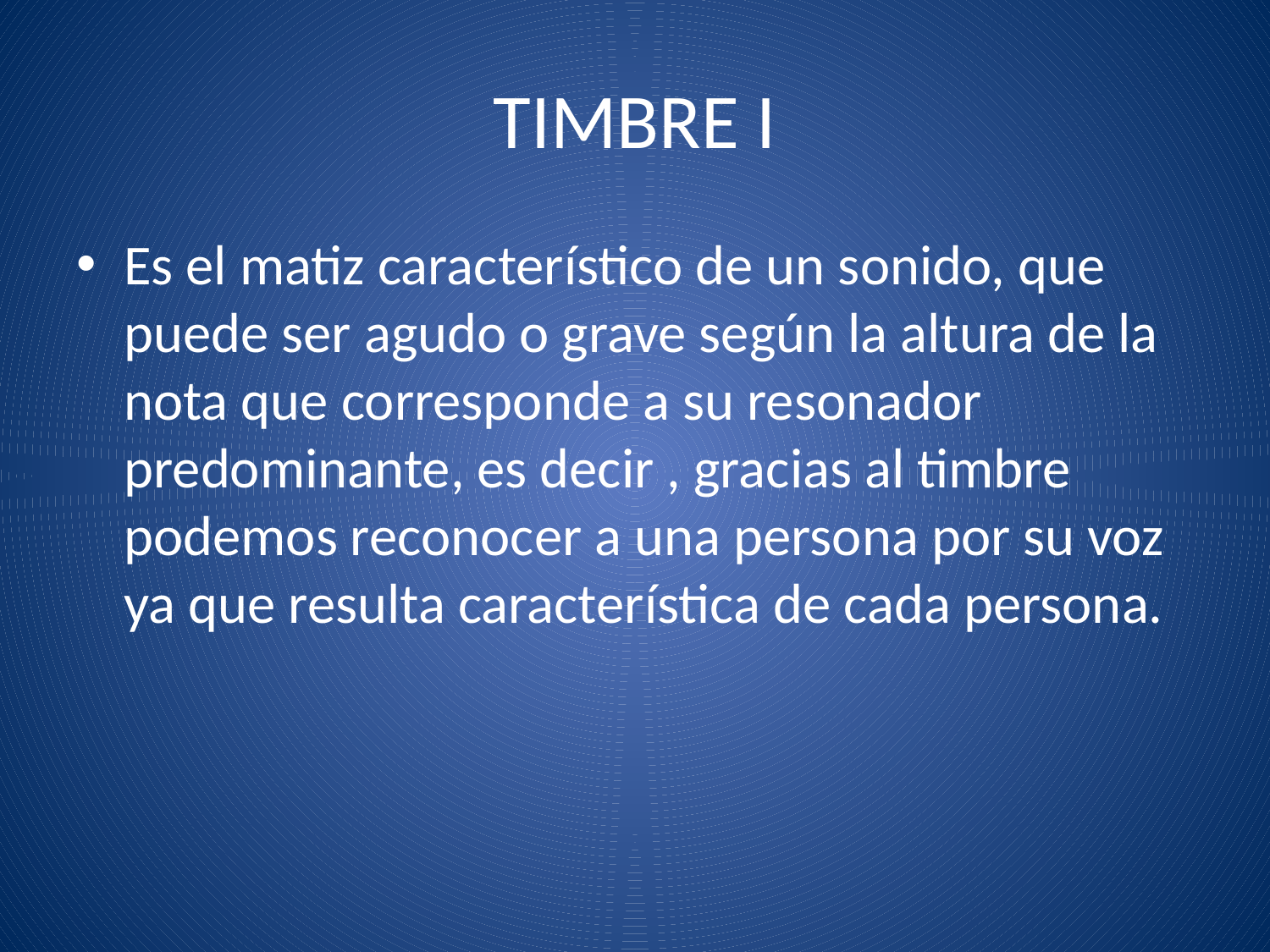

# TIMBRE I
Es el matiz característico de un sonido, que puede ser agudo o grave según la altura de la nota que corresponde a su resonador predominante, es decir , gracias al timbre podemos reconocer a una persona por su voz ya que resulta característica de cada persona.